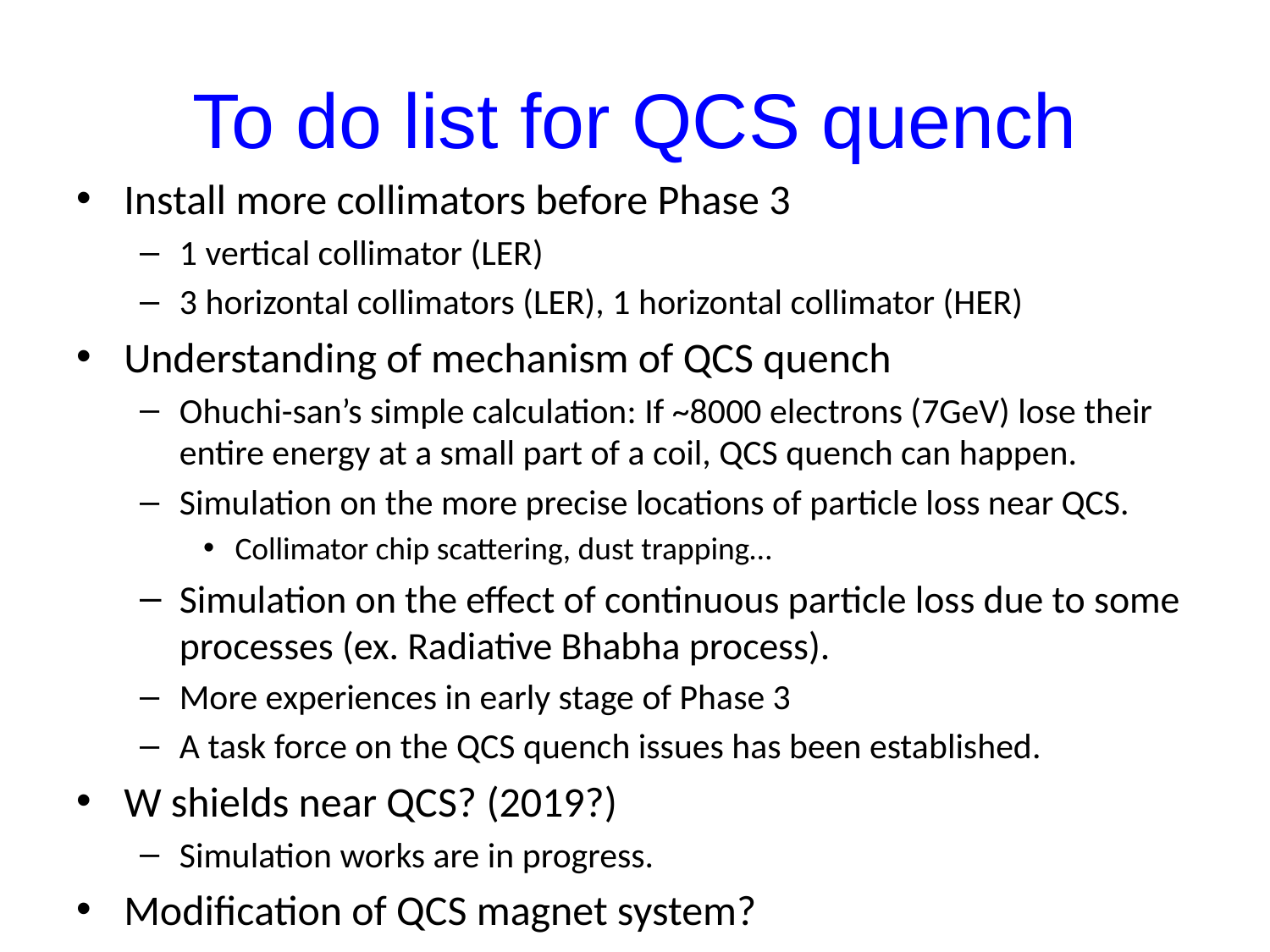

# To do list for QCS quench
Install more collimators before Phase 3
1 vertical collimator (LER)
3 horizontal collimators (LER), 1 horizontal collimator (HER)
Understanding of mechanism of QCS quench
Ohuchi-san’s simple calculation: If ~8000 electrons (7GeV) lose their entire energy at a small part of a coil, QCS quench can happen.
Simulation on the more precise locations of particle loss near QCS.
Collimator chip scattering, dust trapping…
Simulation on the effect of continuous particle loss due to some processes (ex. Radiative Bhabha process).
More experiences in early stage of Phase 3
A task force on the QCS quench issues has been established.
W shields near QCS? (2019?)
Simulation works are in progress.
Modification of QCS magnet system?